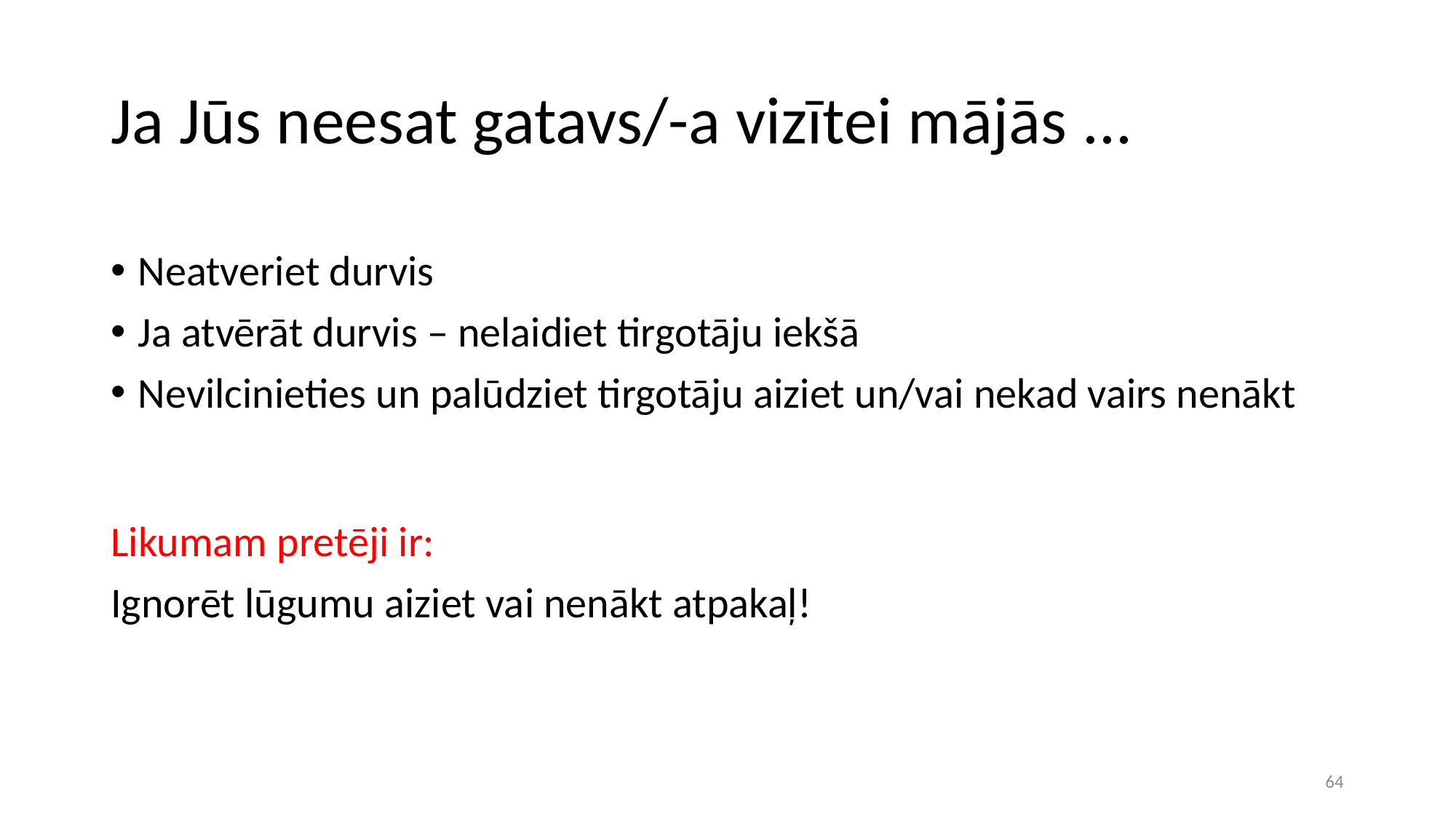

Ja Jūs neesat gatavs/-a vizītei mājās ...
Neatveriet durvis
Ja atvērāt durvis – nelaidiet tirgotāju iekšā
Nevilcinieties un palūdziet tirgotāju aiziet un/vai nekad vairs nenākt
Likumam pretēji ir:
Ignorēt lūgumu aiziet vai nenākt atpakaļ!
64